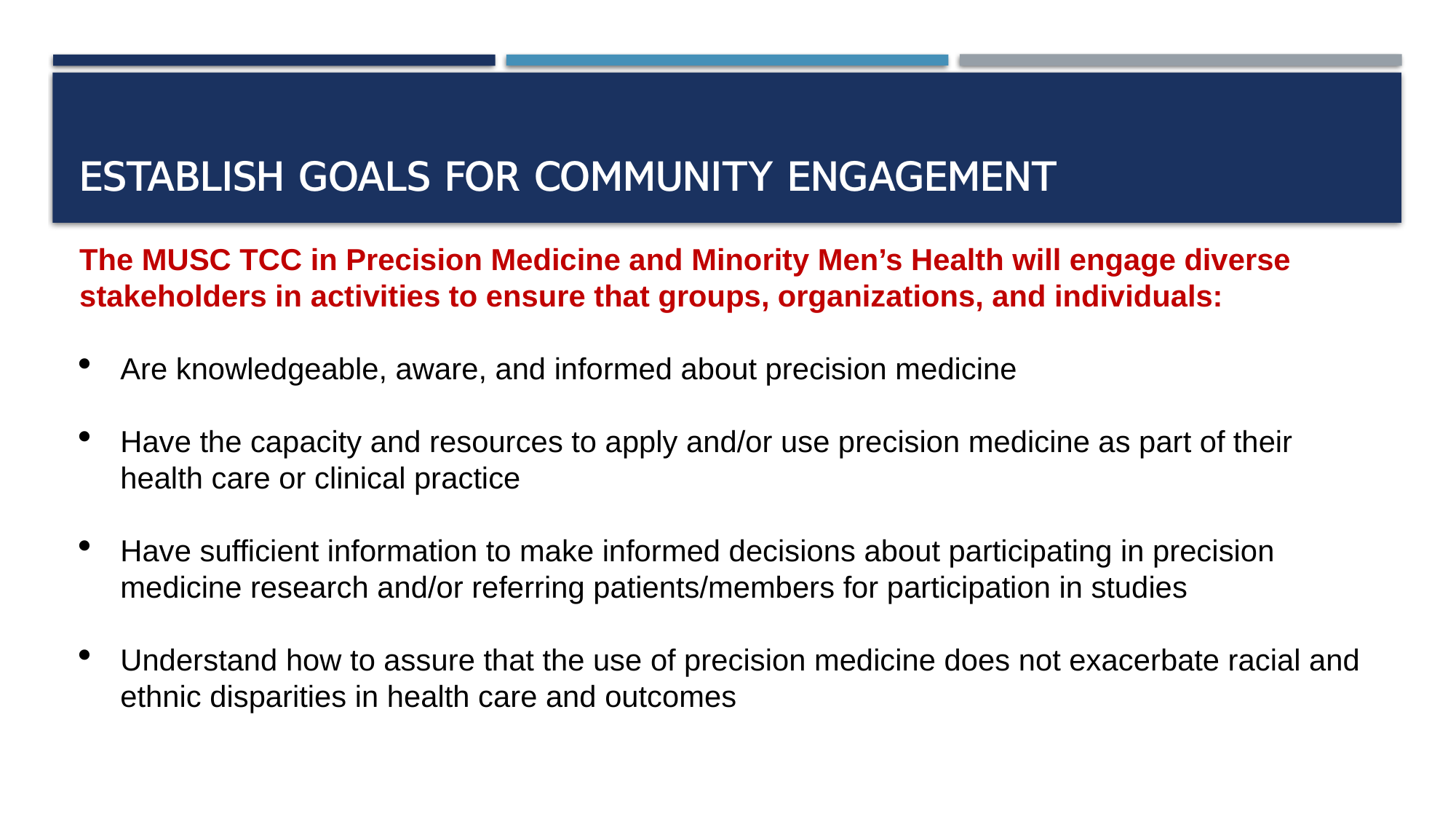

# Establish goals for community engagement
The MUSC TCC in Precision Medicine and Minority Men’s Health will engage diverse stakeholders in activities to ensure that groups, organizations, and individuals:

Are knowledgeable, aware, and informed about precision medicine

Have the capacity and resources to apply and/or use precision medicine as part of their health care or clinical practice

Have sufficient information to make informed decisions about participating in precision medicine research and/or referring patients/members for participation in studies

Understand how to assure that the use of precision medicine does not exacerbate racial and ethnic disparities in health care and outcomes